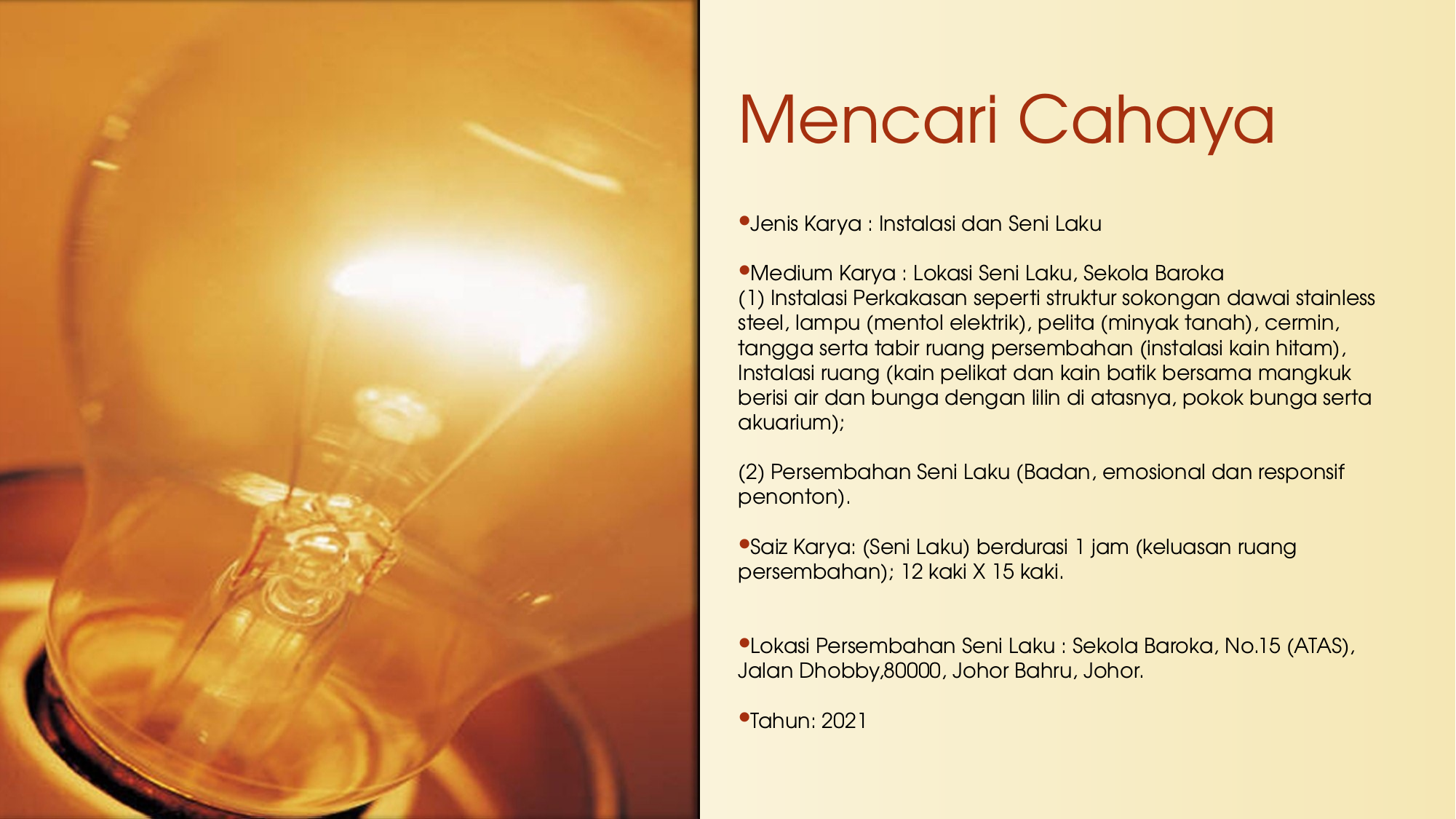

Mencari Cahaya
Jenis Karya : Instalasi dan Seni Laku

Medium Karya : Lokasi Seni Laku, Sekola Baroka
(1) Instalasi Perkakasan seperti struktur sokongan dawai stainless steel, lampu (mentol elektrik), pelita (minyak tanah), cermin, tangga serta tabir ruang persembahan (instalasi kain hitam), Instalasi ruang (kain pelikat dan kain batik bersama mangkuk berisi air dan bunga dengan lilin di atasnya, pokok bunga serta akuarium);

(2) Persembahan Seni Laku (Badan, emosional dan responsif penonton).

Saiz Karya: (Seni Laku) berdurasi 1 jam (keluasan ruang persembahan); 12 kaki X 15 kaki.

Lokasi Persembahan Seni Laku : Sekola Baroka, No.15 (ATAS), Jalan Dhobby,80000, Johor Bahru, Johor.

Tahun: 2021